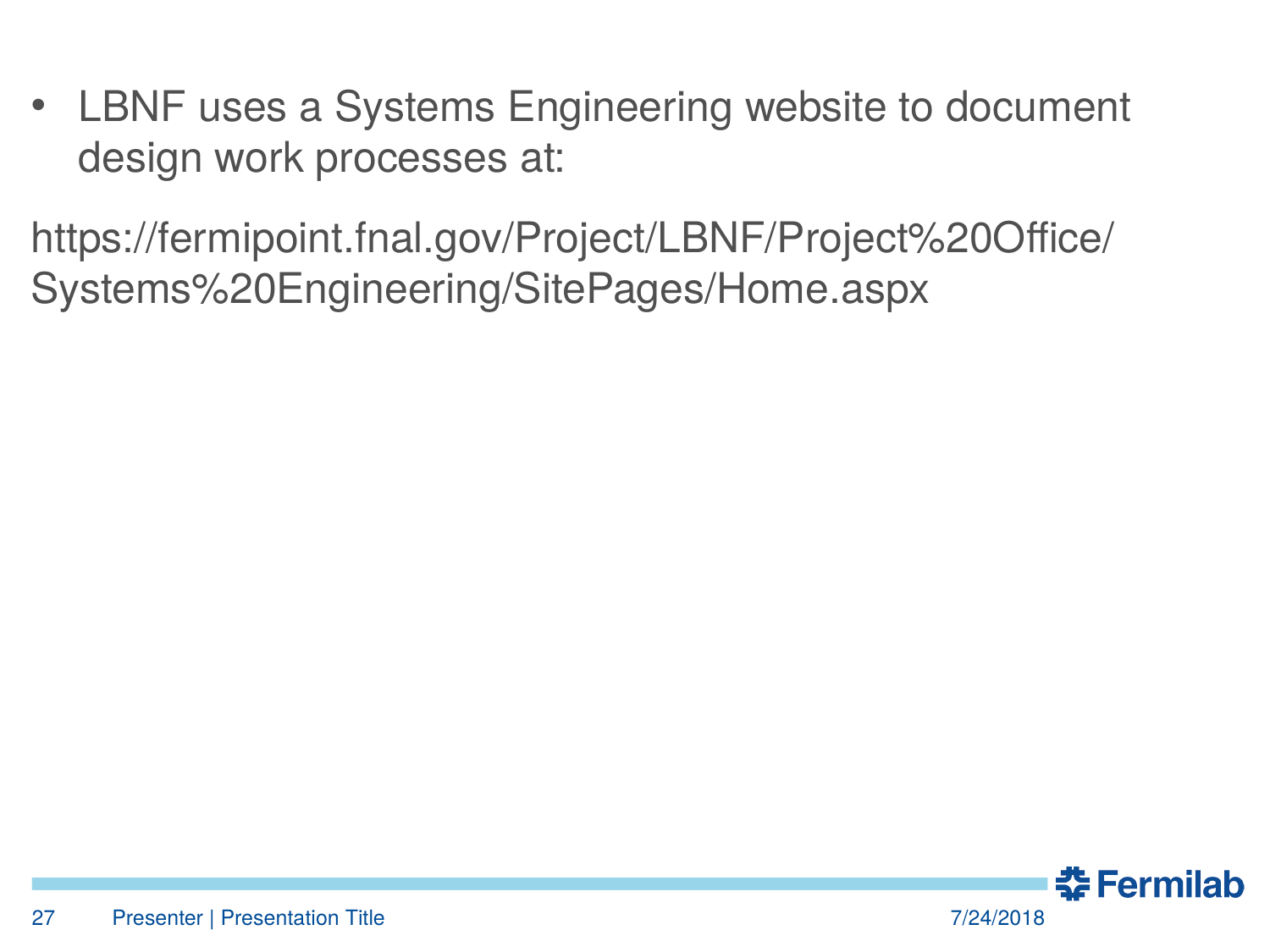

LBNF uses a Systems Engineering website to document design work processes at:
https://fermipoint.fnal.gov/Project/LBNF/Project%20Office/Systems%20Engineering/SitePages/Home.aspx
27
Presenter | Presentation Title
7/24/2018